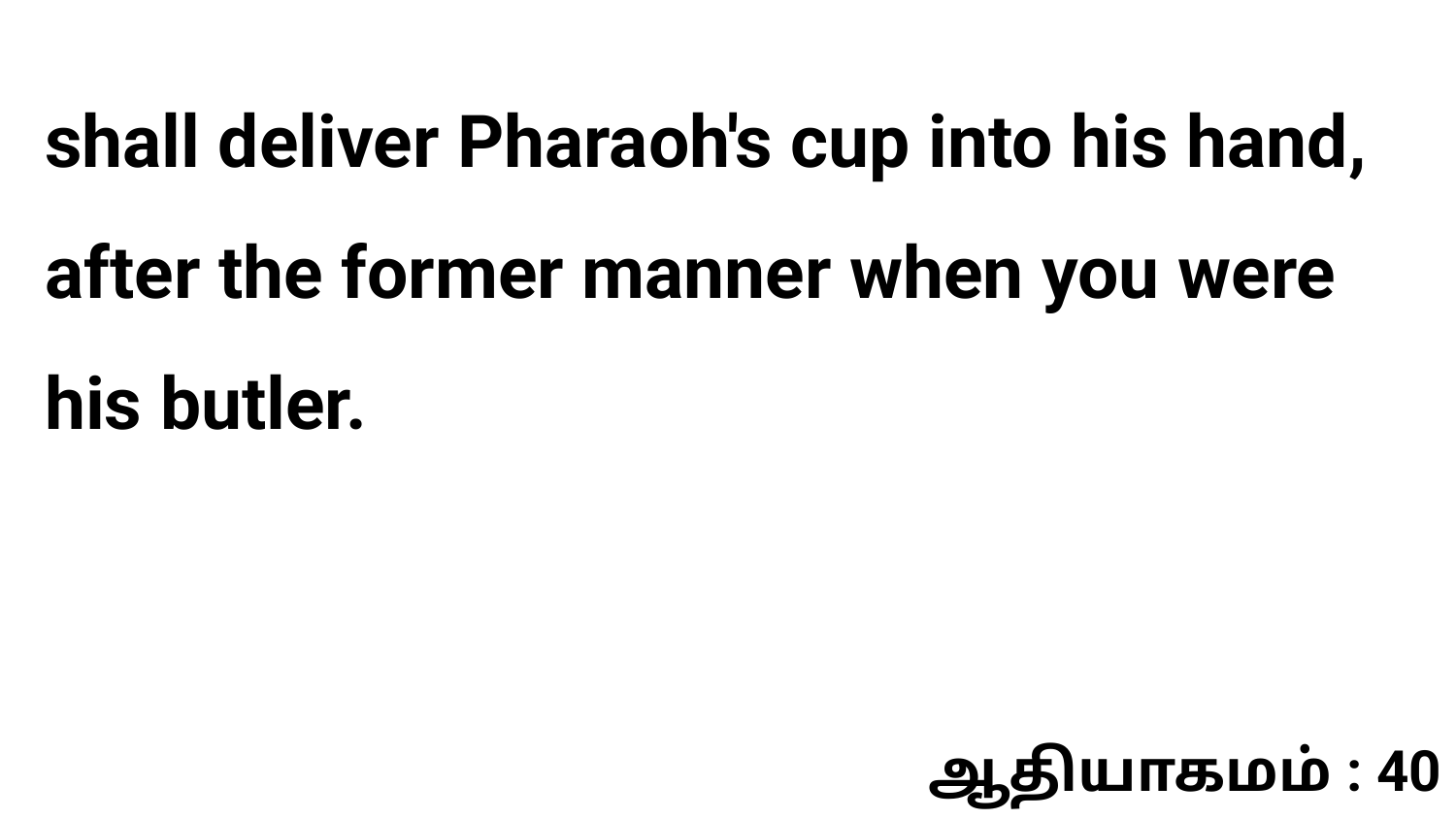

shall deliver Pharaoh's cup into his hand, after the former manner when you were his butler.
ஆதியாகமம் : 40